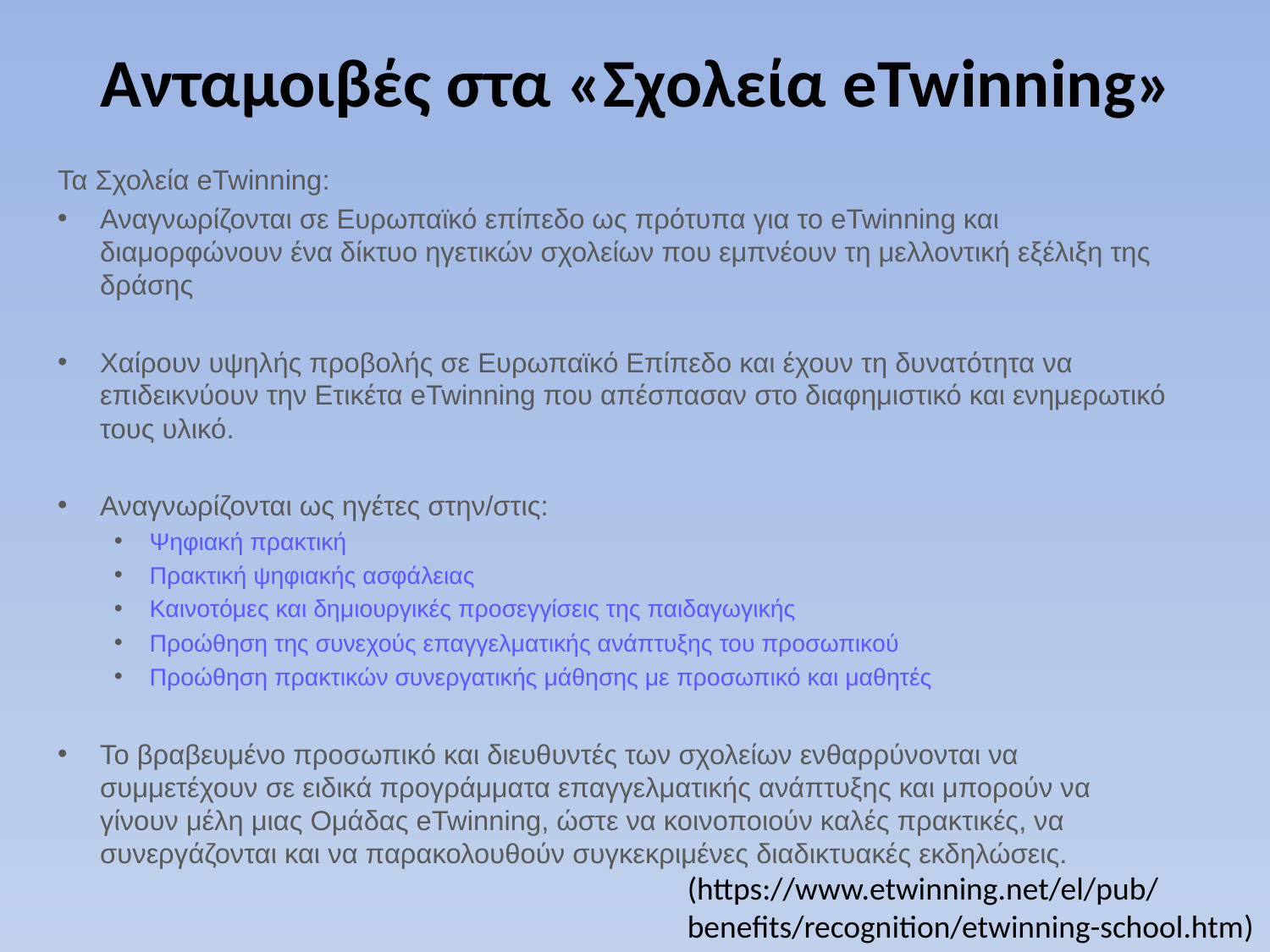

# Ανταμοιβές στα «Σχολεία eTwinning»
Τα Σχολεία eTwinning:
Αναγνωρίζονται σε Ευρωπαϊκό επίπεδο ως πρότυπα για το eTwinning και διαμορφώνουν ένα δίκτυο ηγετικών σχολείων που εμπνέουν τη μελλοντική εξέλιξη της δράσης

Χαίρουν υψηλής προβολής σε Ευρωπαϊκό Επίπεδο και έχουν τη δυνατότητα να επιδεικνύουν την Ετικέτα eTwinning που απέσπασαν στο διαφημιστικό και ενημερωτικό τους υλικό.

Αναγνωρίζονται ως ηγέτες στην/στις:
Ψηφιακή πρακτική
Πρακτική ψηφιακής ασφάλειας
Καινοτόμες και δημιουργικές προσεγγίσεις της παιδαγωγικής
Προώθηση της συνεχούς επαγγελματικής ανάπτυξης του προσωπικού
Προώθηση πρακτικών συνεργατικής μάθησης με προσωπικό και μαθητές

Το βραβευμένο προσωπικό και διευθυντές των σχολείων ενθαρρύνονται να συμμετέχουν σε ειδικά προγράμματα επαγγελματικής ανάπτυξης και μπορούν να γίνουν μέλη μιας Ομάδας eTwinning, ώστε να κοινοποιούν καλές πρακτικές, να συνεργάζονται και να παρακολουθούν συγκεκριμένες διαδικτυακές εκδηλώσεις.
(https://www.etwinning.net/el/pub/benefits/recognition/etwinning-school.htm)